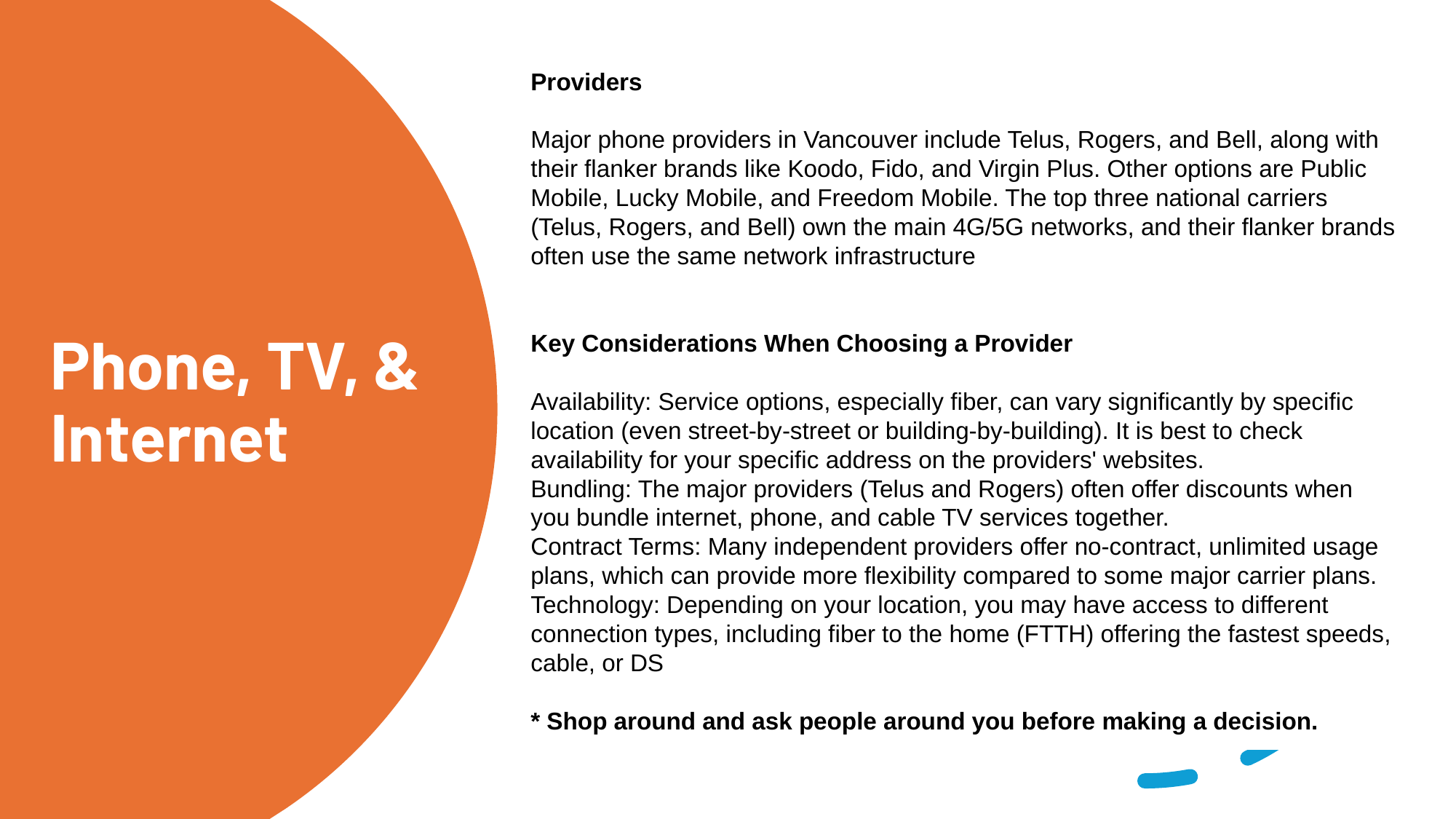

Providers

Major phone providers in Vancouver include Telus, Rogers, and Bell, along with their flanker brands like Koodo, Fido, and Virgin Plus. Other options are Public Mobile, Lucky Mobile, and Freedom Mobile. The top three national carriers (Telus, Rogers, and Bell) own the main 4G/5G networks, and their flanker brands often use the same network infrastructure

Key Considerations When Choosing a Provider

Availability: Service options, especially fiber, can vary significantly by specific location (even street-by-street or building-by-building). It is best to check availability for your specific address on the providers' websites.
Bundling: The major providers (Telus and Rogers) often offer discounts when you bundle internet, phone, and cable TV services together.
Contract Terms: Many independent providers offer no-contract, unlimited usage plans, which can provide more flexibility compared to some major carrier plans.
Technology: Depending on your location, you may have access to different connection types, including fiber to the home (FTTH) offering the fastest speeds, cable, or DS

* Shop around and ask people around you before making a decision.
# Phone, TV, & Internet